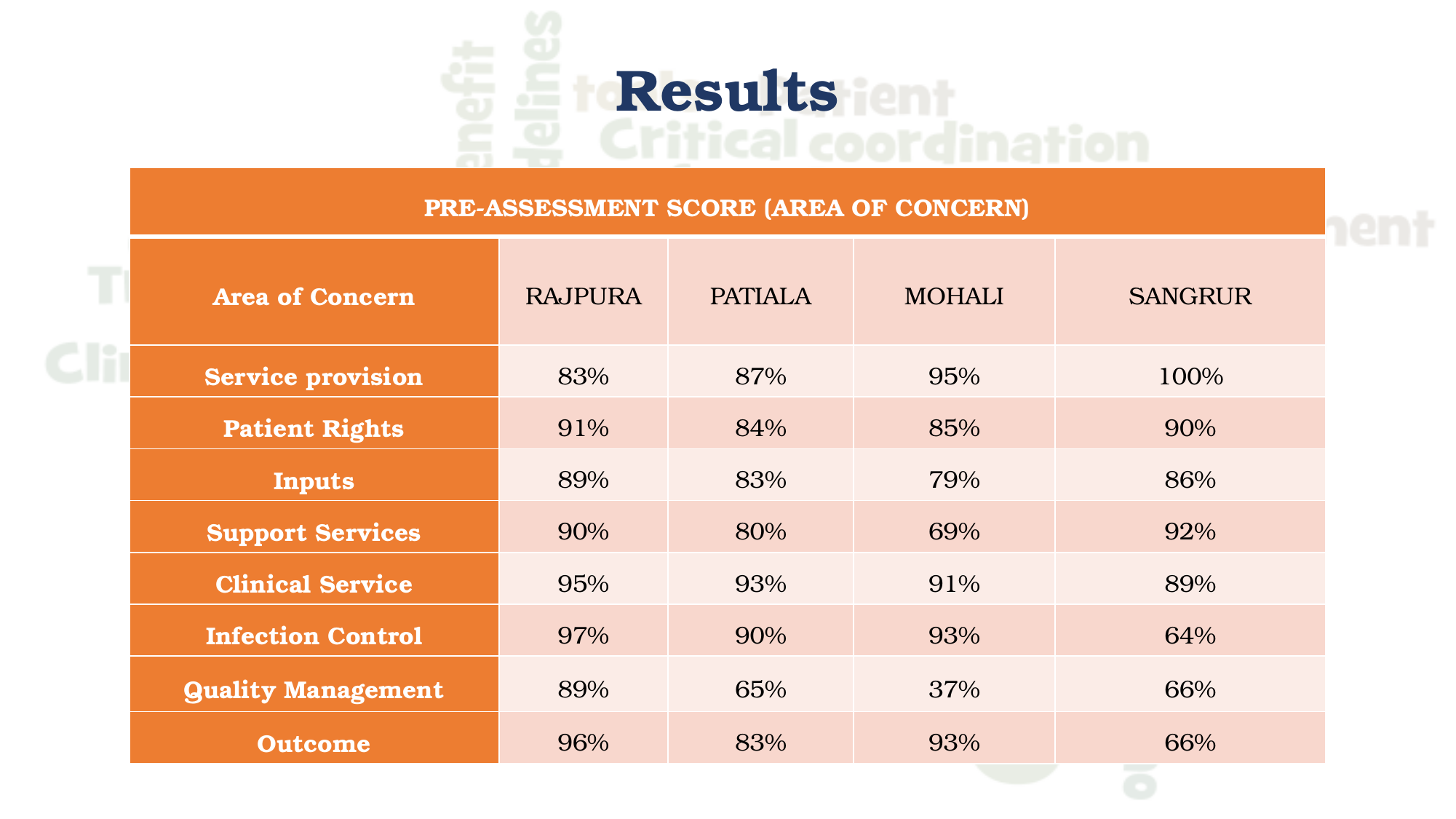

# Results
| PRE-ASSESSMENT SCORE (AREA OF CONCERN) |  |  |  |  |
| --- | --- | --- | --- | --- |
| Area of Concern | RAJPURA | PATIALA | MOHALI | SANGRUR |
| Service provision | 83% | 87% | 95% | 100% |
| Patient Rights | 91% | 84% | 85% | 90% |
| Inputs | 89% | 83% | 79% | 86% |
| Support Services | 90% | 80% | 69% | 92% |
| Clinical Service | 95% | 93% | 91% | 89% |
| Infection Control | 97% | 90% | 93% | 64% |
| Quality Management | 89% | 65% | 37% | 66% |
| Outcome | 96% | 83% | 93% | 66% |